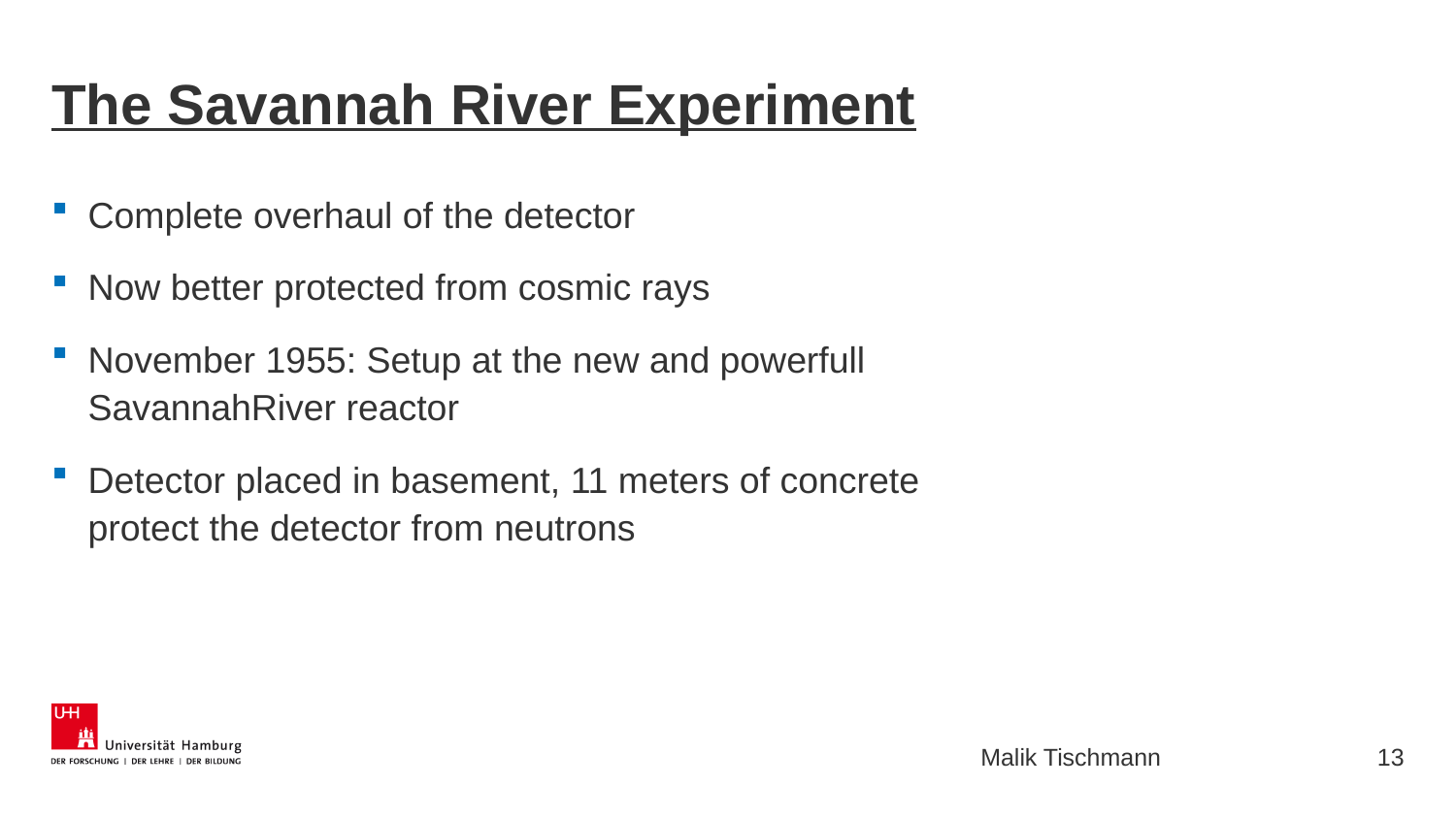

# The Savannah River Experiment
Complete overhaul of the detector
Now better protected from cosmic rays
November 1955: Setup at the new and powerfull SavannahRiver reactor
Detector placed in basement, 11 meters of concrete protect the detector from neutrons
13
Malik Tischmann